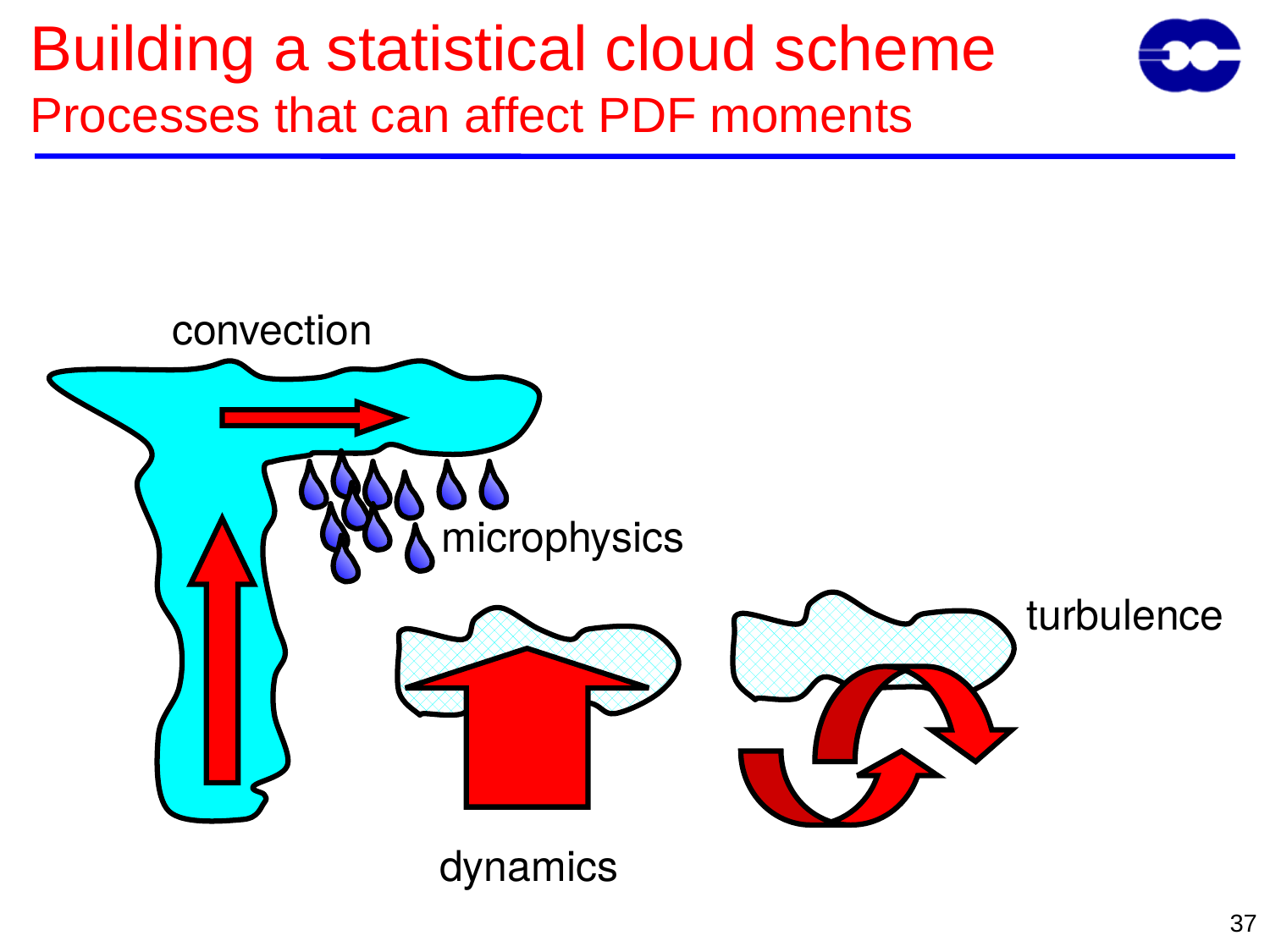

Building a statistical cloud scheme
Processes that can affect PDF moments

convection

microphysics
turbulence

dynamics
37